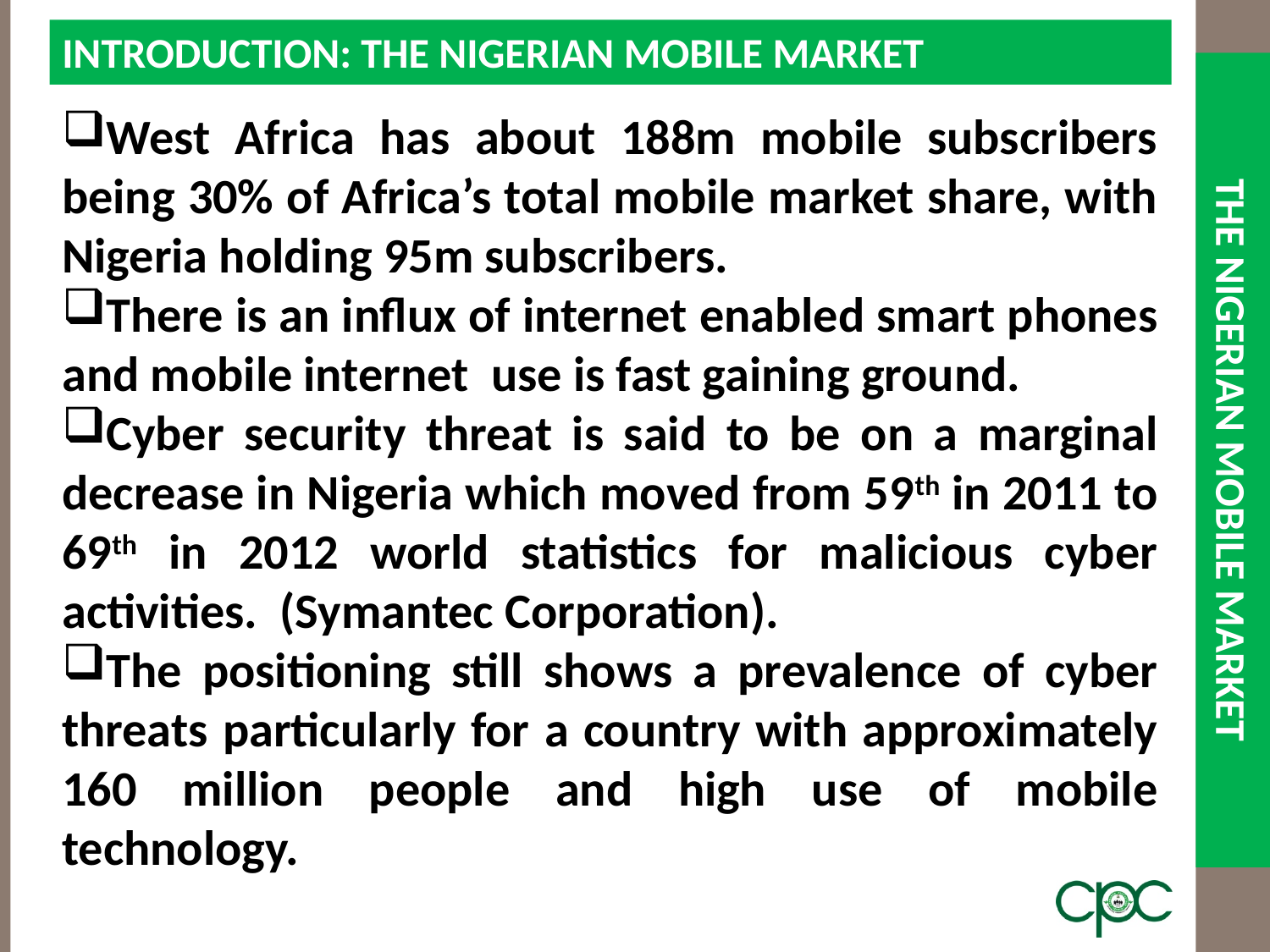

INTRODUCTION: THE NIGERIAN MOBILE MARKET

# THE NIGERIAN MOBILE MARKET
West Africa has about 188m mobile subscribers being 30% of Africa’s total mobile market share, with Nigeria holding 95m subscribers.
There is an influx of internet enabled smart phones and mobile internet  use is fast gaining ground.
Cyber security threat is said to be on a marginal decrease in Nigeria which moved from 59th in 2011 to 69th in 2012 world statistics for malicious cyber activities.  (Symantec Corporation).
The positioning still shows a prevalence of cyber threats particularly for a country with approximately 160 million people and high use of mobile technology.